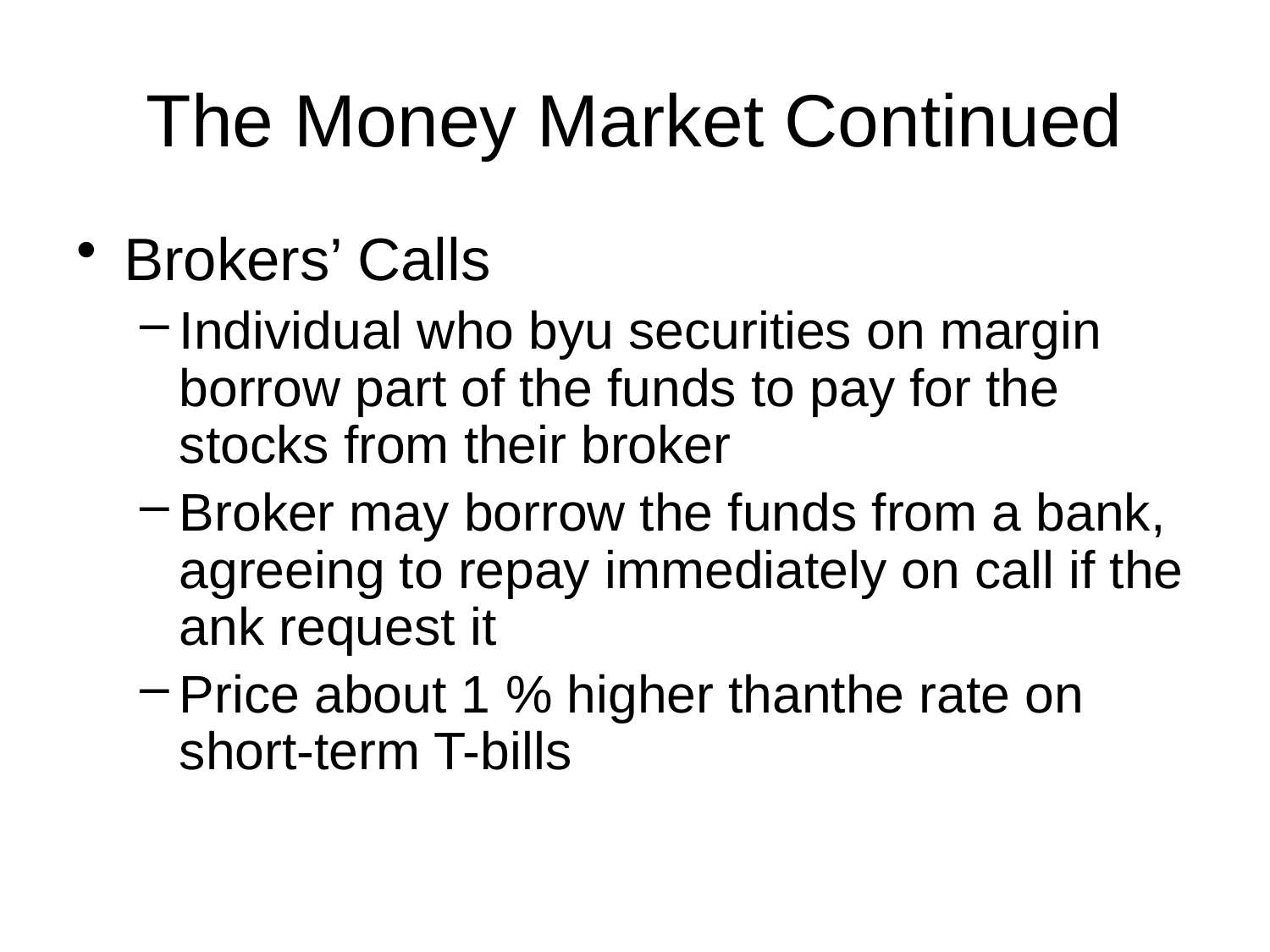

# The Money Market Continued
Brokers’ Calls
Individual who byu securities on margin borrow part of the funds to pay for the stocks from their broker
Broker may borrow the funds from a bank, agreeing to repay immediately on call if the ank request it
Price about 1 % higher thanthe rate on short-term T-bills